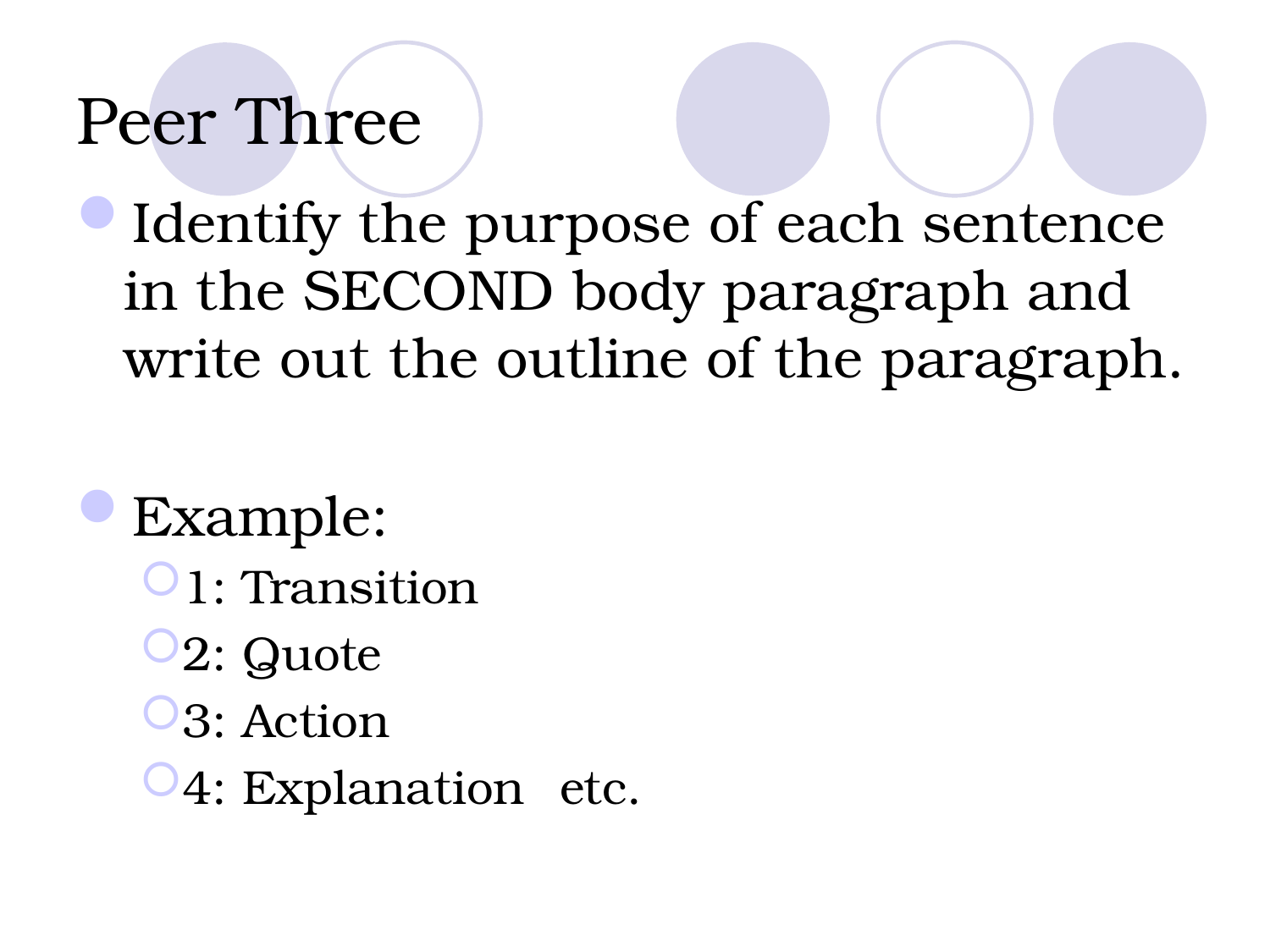

# Peer Three
Identify the purpose of each sentence in the SECOND body paragraph and write out the outline of the paragraph.

Example:
1: Transition
2: Quote
3: Action
4: Explanation	etc.